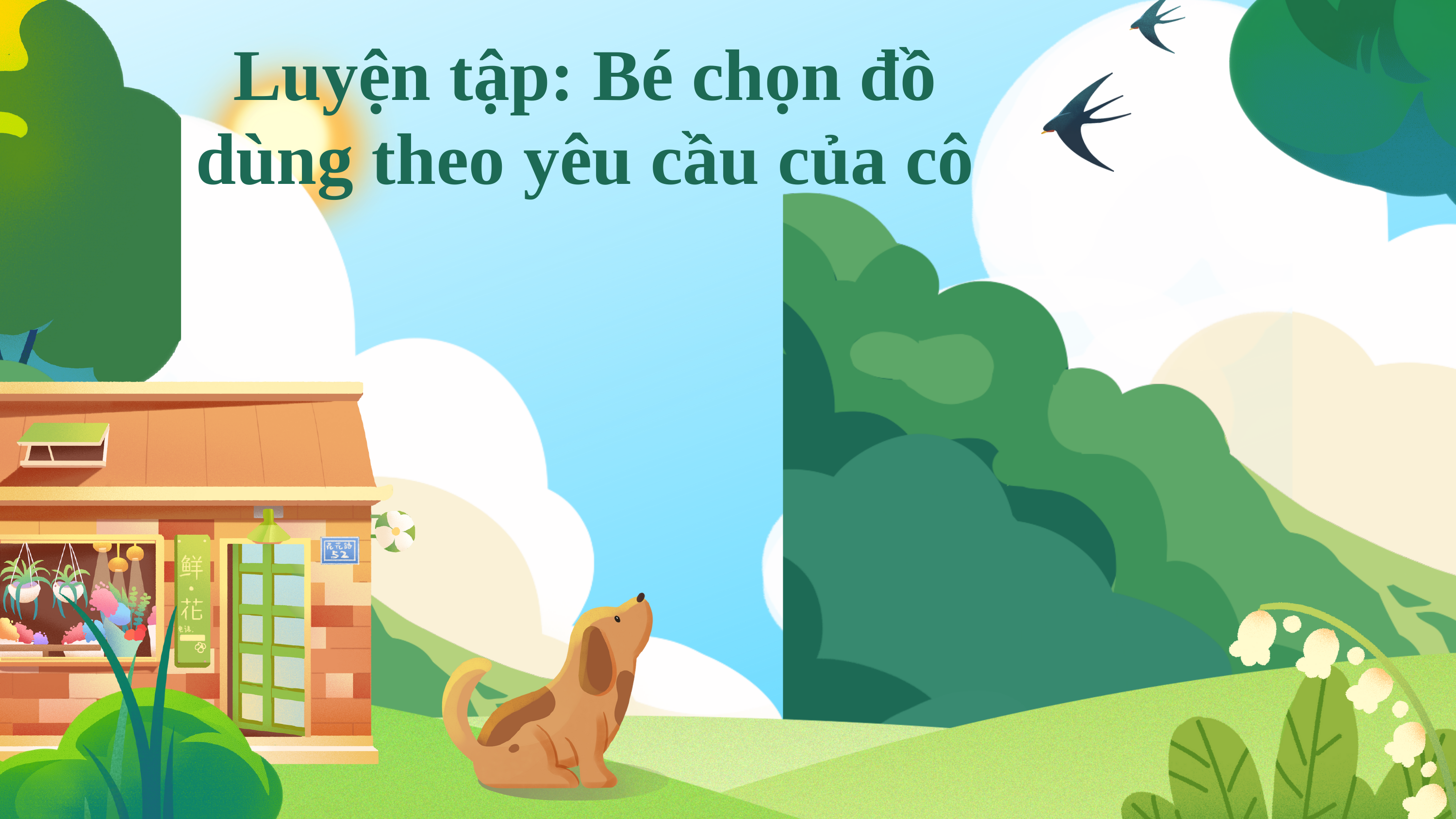

Luyện tập: Bé chọn đồ dùng theo yêu cầu của cô